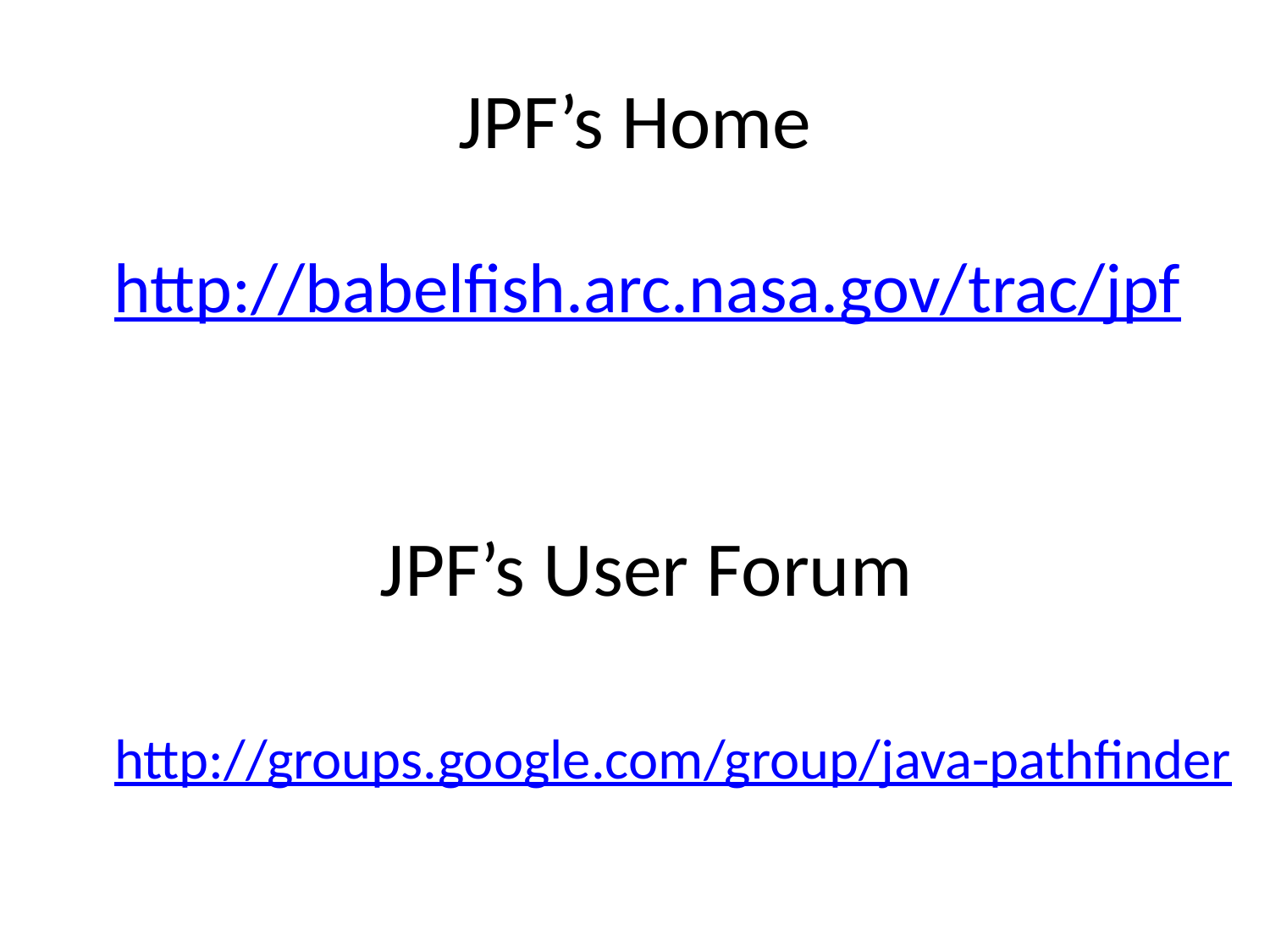

# JPF’s Home
http://babelfish.arc.nasa.gov/trac/jpf
JPF’s User Forum
http://groups.google.com/group/java-pathfinder